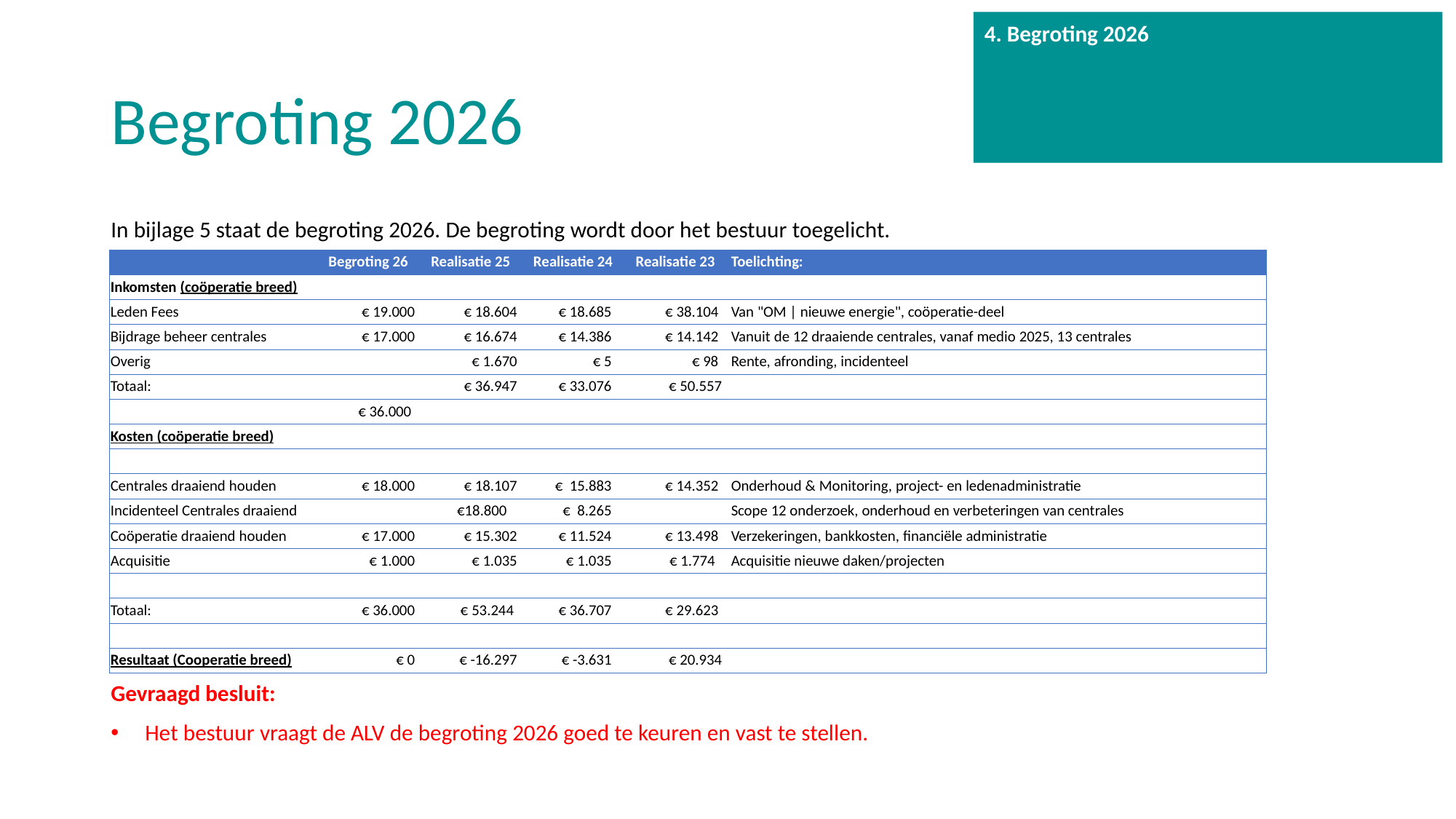

4. Begroting 2026

# Begroting 2026
In bijlage 5 staat de begroting 2026. De begroting wordt door het bestuur toegelicht.

Gevraagd besluit:
Het bestuur vraagt de ALV de begroting 2026 goed te keuren en vast te stellen.

|  | Begroting 26 | Realisatie 25 | Realisatie 24 | Realisatie 23 | Toelichting: |
| --- | --- | --- | --- | --- | --- |
| Inkomsten (coöperatie breed) |  |  |  |  |  |
| Leden Fees | € 19.000 | € 18.604 | € 18.685 | € 38.104 | Van "OM | nieuwe energie", coöperatie-deel |
| Bijdrage beheer centrales | € 17.000 | € 16.674 | € 14.386 | € 14.142 | Vanuit de 12 draaiende centrales, vanaf medio 2025, 13 centrales |
| Overig |  | € 1.670 | € 5 | € 98 | Rente, afronding, incidenteel |
| Totaal: |  | € 36.947 | € 33.076 | € 50.557 |  |
|  | € 36.000 |  |  |  |  |
| Kosten (coöperatie breed) |  |  |  |  |  |
|  |  |  |  |  |  |
| Centrales draaiend houden | € 18.000 | € 18.107 | € 15.883 | € 14.352 | Onderhoud & Monitoring, project- en ledenadministratie |
| Incidenteel Centrales draaiend |  | €18.800 | € 8.265 |  | Scope 12 onderzoek, onderhoud en verbeteringen van centrales |
| Coöperatie draaiend houden | € 17.000 | € 15.302 | € 11.524 | € 13.498 | Verzekeringen, bankkosten, financiële administratie |
| Acquisitie | € 1.000 | € 1.035 | € 1.035 | € 1.774 | Acquisitie nieuwe daken/projecten |
|  |  |  |  |  |  |
| Totaal: | € 36.000 | € 53.244 | € 36.707 | € 29.623 |  |
|  |  |  |  |  |  |
| Resultaat (Cooperatie breed) | € 0 | € -16.297 | € -3.631 | € 20.934 |  |